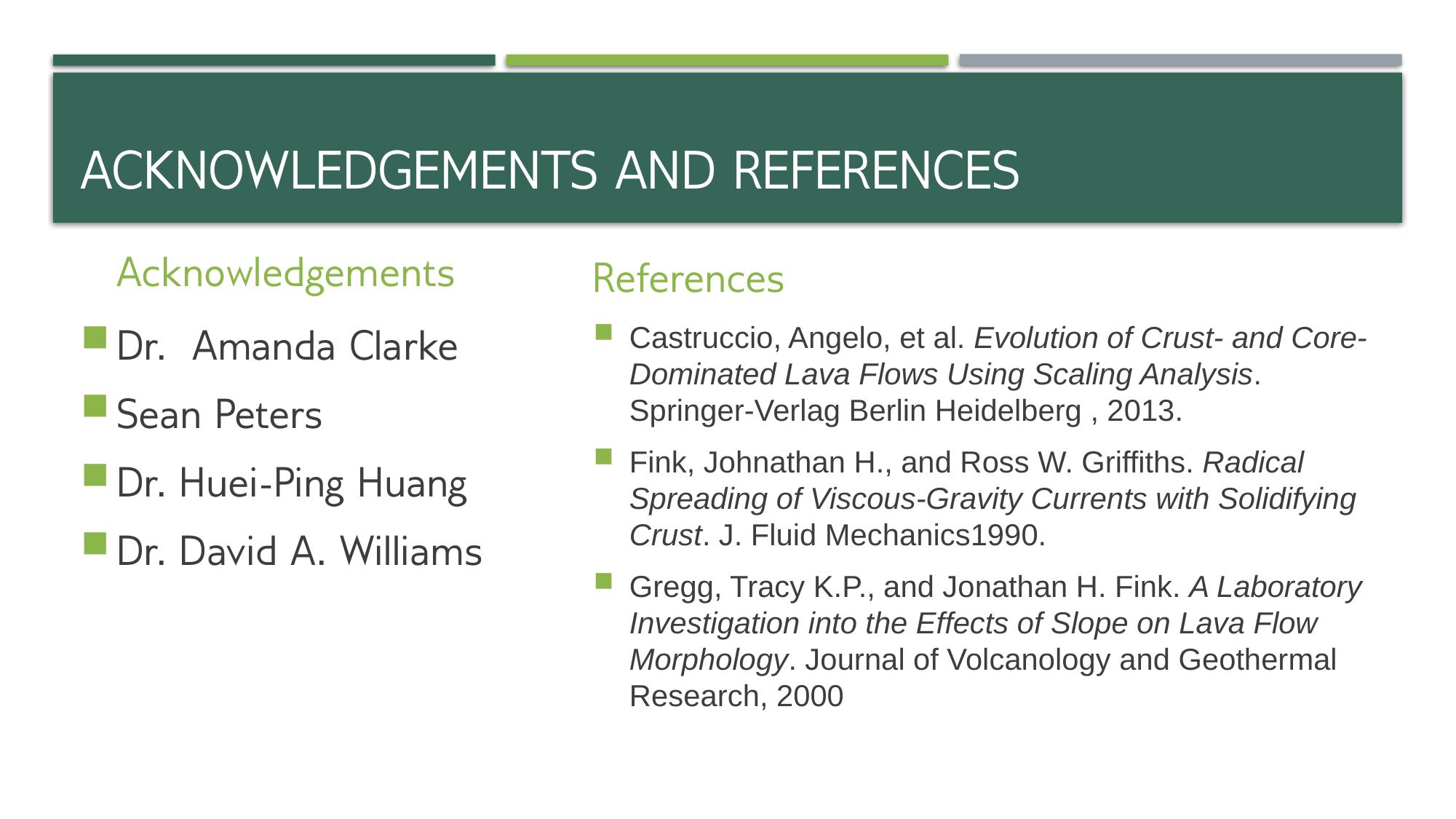

# Acknowledgements and references
Acknowledgements
References
Castruccio, Angelo, et al. Evolution of Crust- and Core-Dominated Lava Flows Using Scaling Analysis. Springer-Verlag Berlin Heidelberg , 2013.
Fink, Johnathan H., and Ross W. Griffiths. Radical Spreading of Viscous-Gravity Currents with Solidifying Crust. J. Fluid Mechanics1990.
Gregg, Tracy K.P., and Jonathan H. Fink. A Laboratory Investigation into the Effects of Slope on Lava Flow Morphology. Journal of Volcanology and Geothermal Research, 2000

Dr.  Amanda Clarke
Sean Peters
Dr. Huei-Ping Huang
Dr. David A. Williams